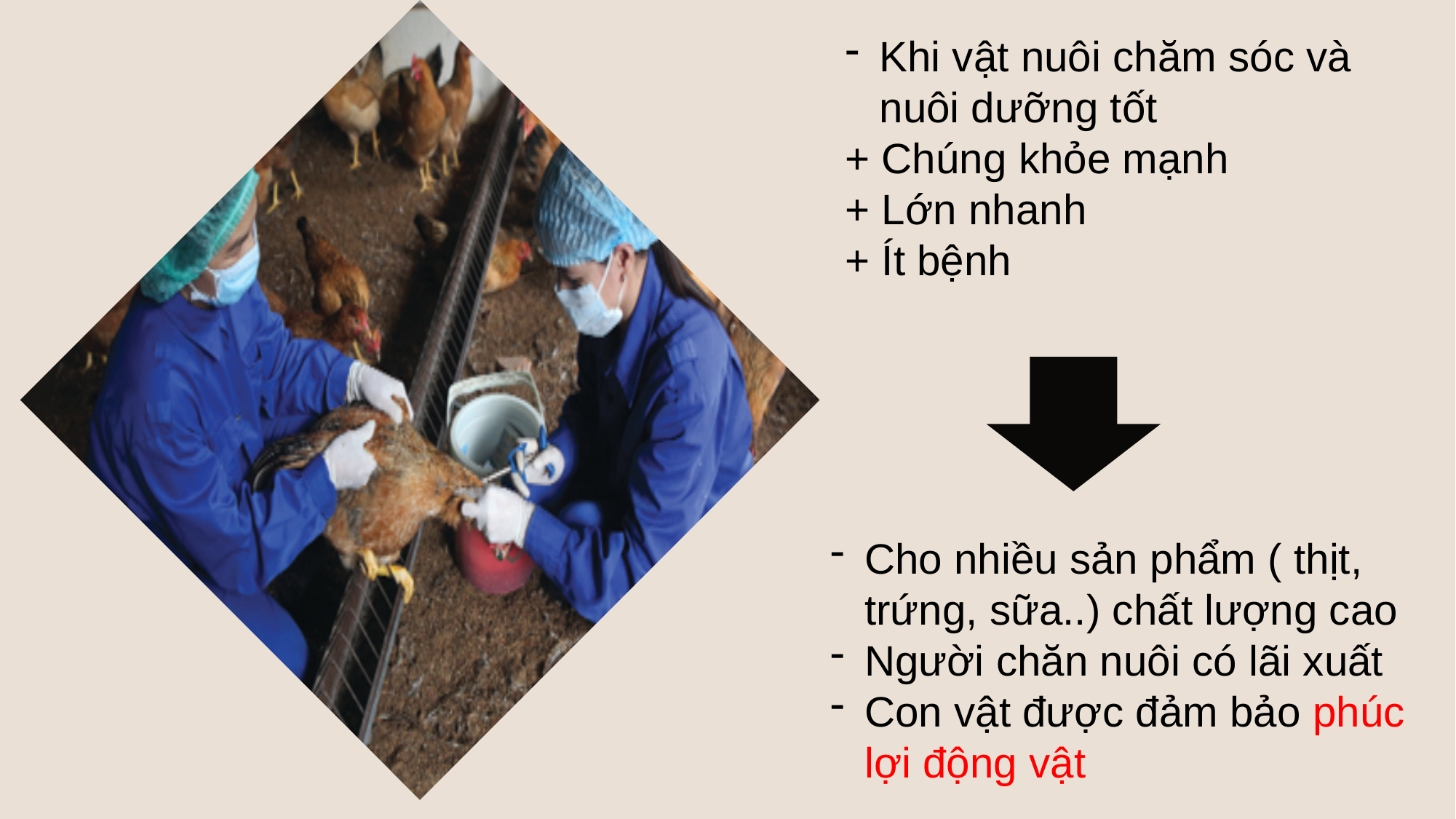

Khi vật nuôi chăm sóc và nuôi dưỡng tốt
+ Chúng khỏe mạnh
+ Lớn nhanh
+ Ít bệnh

Cho nhiều sản phẩm ( thịt, trứng, sữa..) chất lượng cao
Người chăn nuôi có lãi xuất
Con vật được đảm bảo phúc lợi động vật